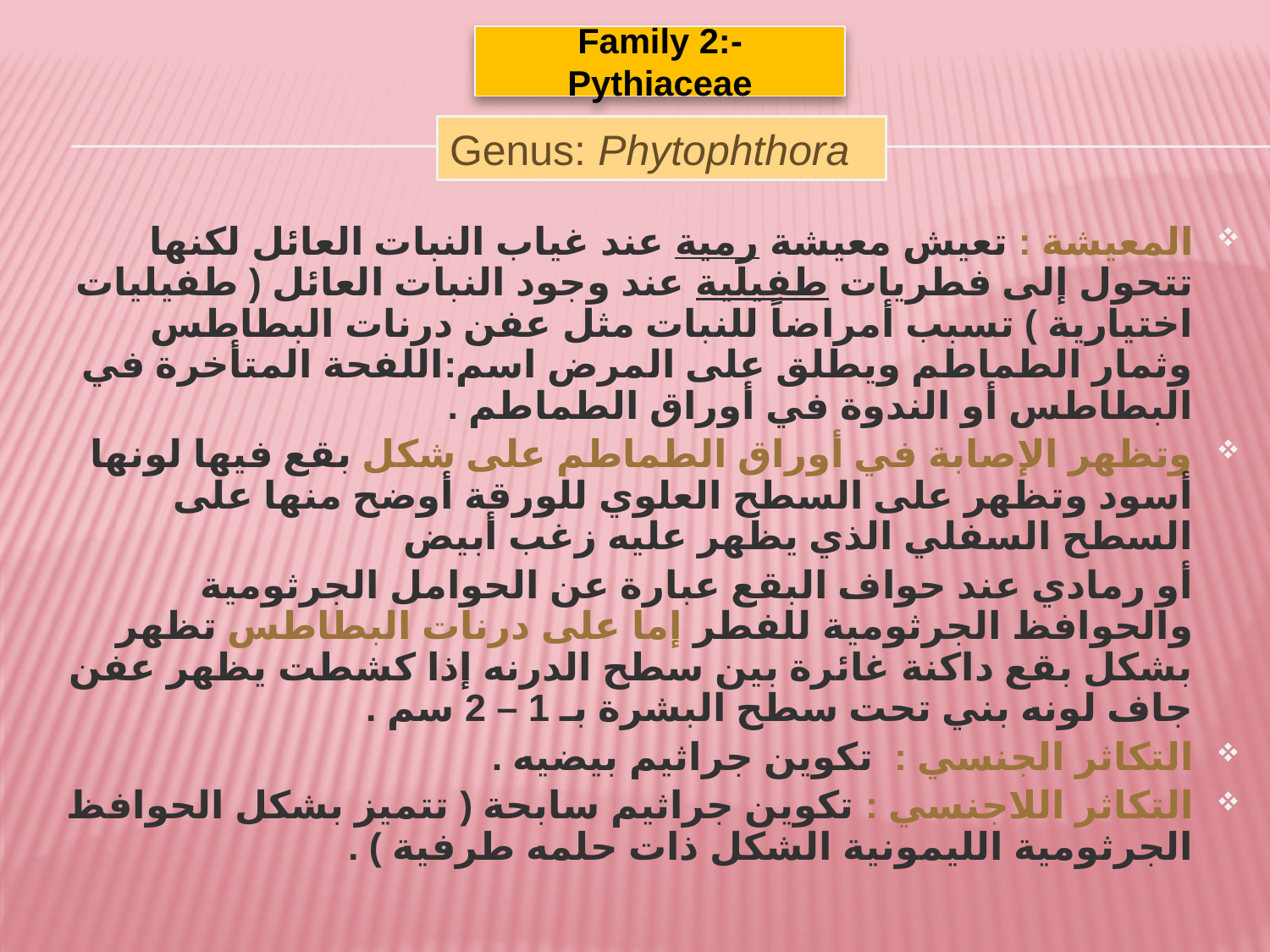

Family 2:-Pythiaceae
Genus: Phytophthora
المعيشة : تعيش معيشة رمية عند غياب النبات العائل لكنها تتحول إلى فطريات طفيلية عند وجود النبات العائل ( طفيليات اختيارية ) تسبب أمراضاً للنبات مثل عفن درنات البطاطس وثمار الطماطم ويطلق على المرض اسم:اللفحة المتأخرة في البطاطس أو الندوة في أوراق الطماطم .
وتظهر الإصابة في أوراق الطماطم على شكل بقع فيها لونها أسود وتظهر على السطح العلوي للورقة أوضح منها على السطح السفلي الذي يظهر عليه زغب أبيض
    أو رمادي عند حواف البقع عبارة عن الحوامل الجرثومية والحوافظ الجرثومية للفطر إما على درنات البطاطس تظهر بشكل بقع داكنة غائرة بين سطح الدرنه إذا كشطت يظهر عفن جاف لونه بني تحت سطح البشرة بـ 1 – 2 سم .
التكاثر الجنسي :  تكوين جراثيم بيضيه .
التكاثر اللاجنسي : تكوين جراثيم سابحة ( تتميز بشكل الحوافظ الجرثومية الليمونية الشكل ذات حلمه طرفية ) .